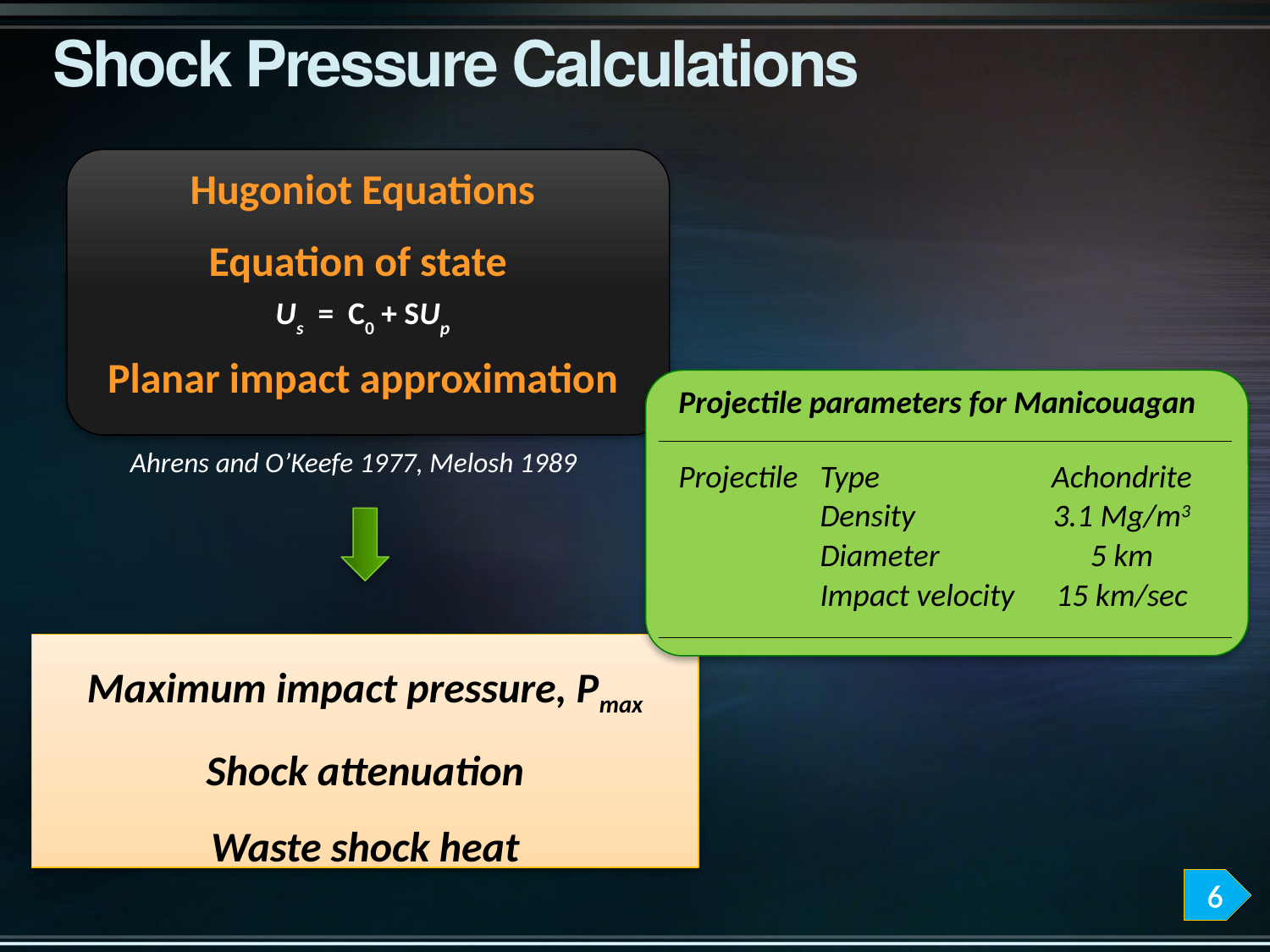

Shock Pressure Calculations

Hugoniot Equations
Equation of state
Us  =  C0 + SUp
Planar impact approximation

|  | Projectile parameters for Manicouagan |  |  |  |
| --- | --- | --- | --- | --- |
|  |  |  |  |  |
|  | Projectile | Type | Achondrite |  |
|  |  | Density | 3.1 Mg/m3 |  |
|  |  | Diameter | 5 km |  |
|  |  | Impact velocity | 15 km/sec |  |
|  |  |  |  |  |
Ahrens and O’Keefe 1977, Melosh 1989

Maximum impact pressure, Pmax
Shock attenuation
Waste shock heat
 6